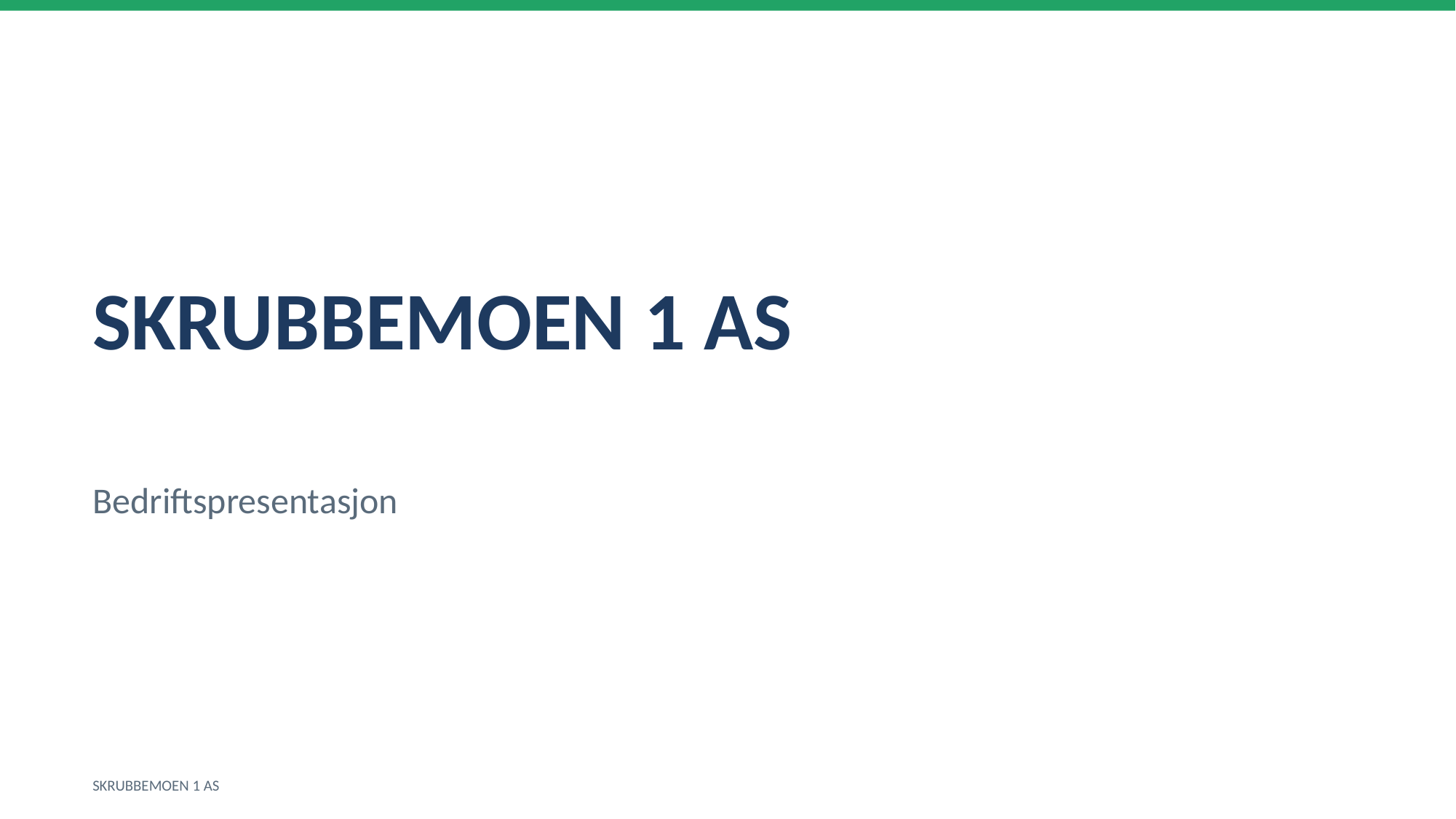

SKRUBBEMOEN 1 AS
Bedriftspresentasjon
SKRUBBEMOEN 1 AS